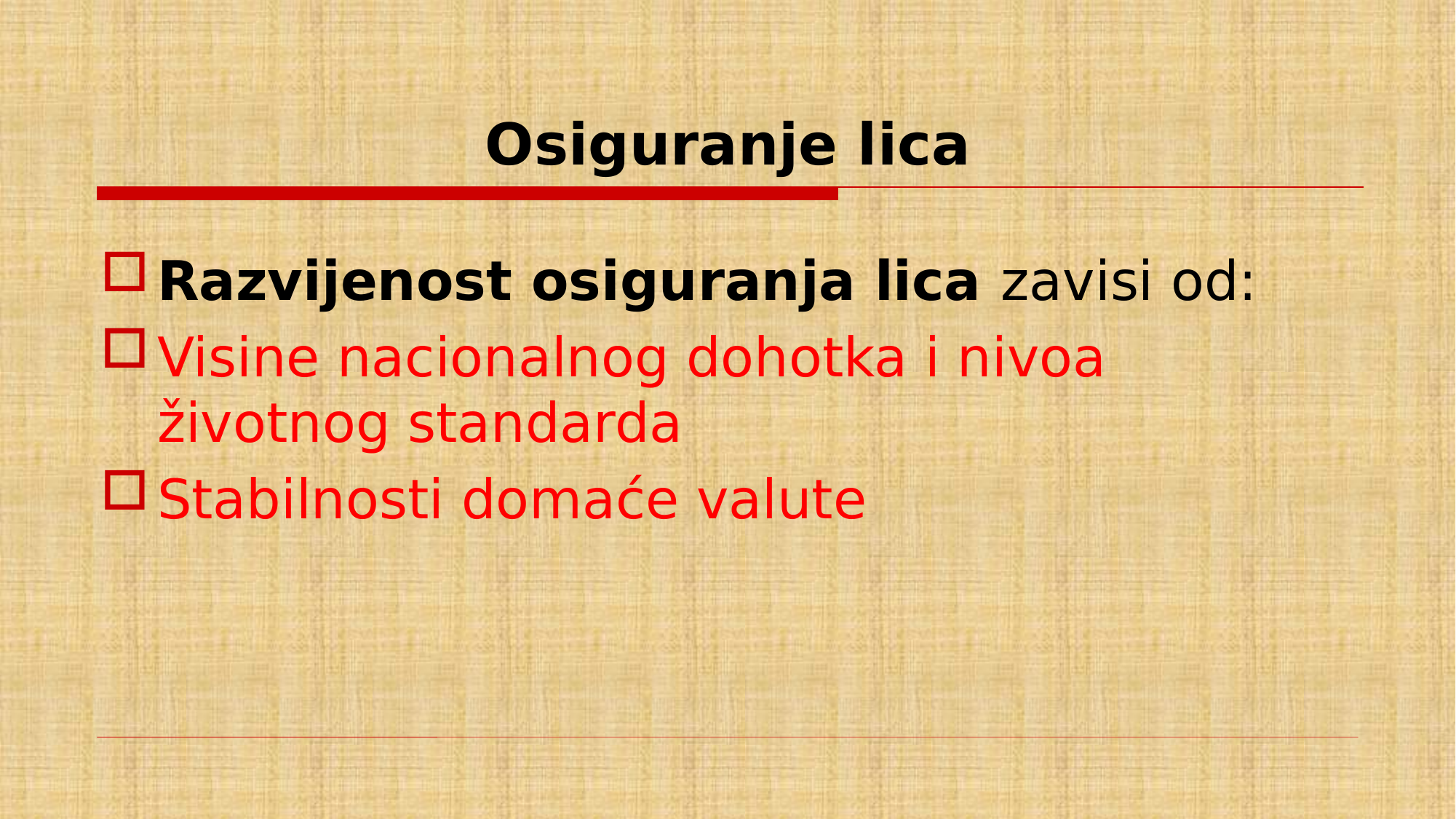

# Osiguranje lica
Razvijenost osiguranja lica zavisi od:
Visine nacionalnog dohotka i nivoa životnog standarda
Stabilnosti domaće valute